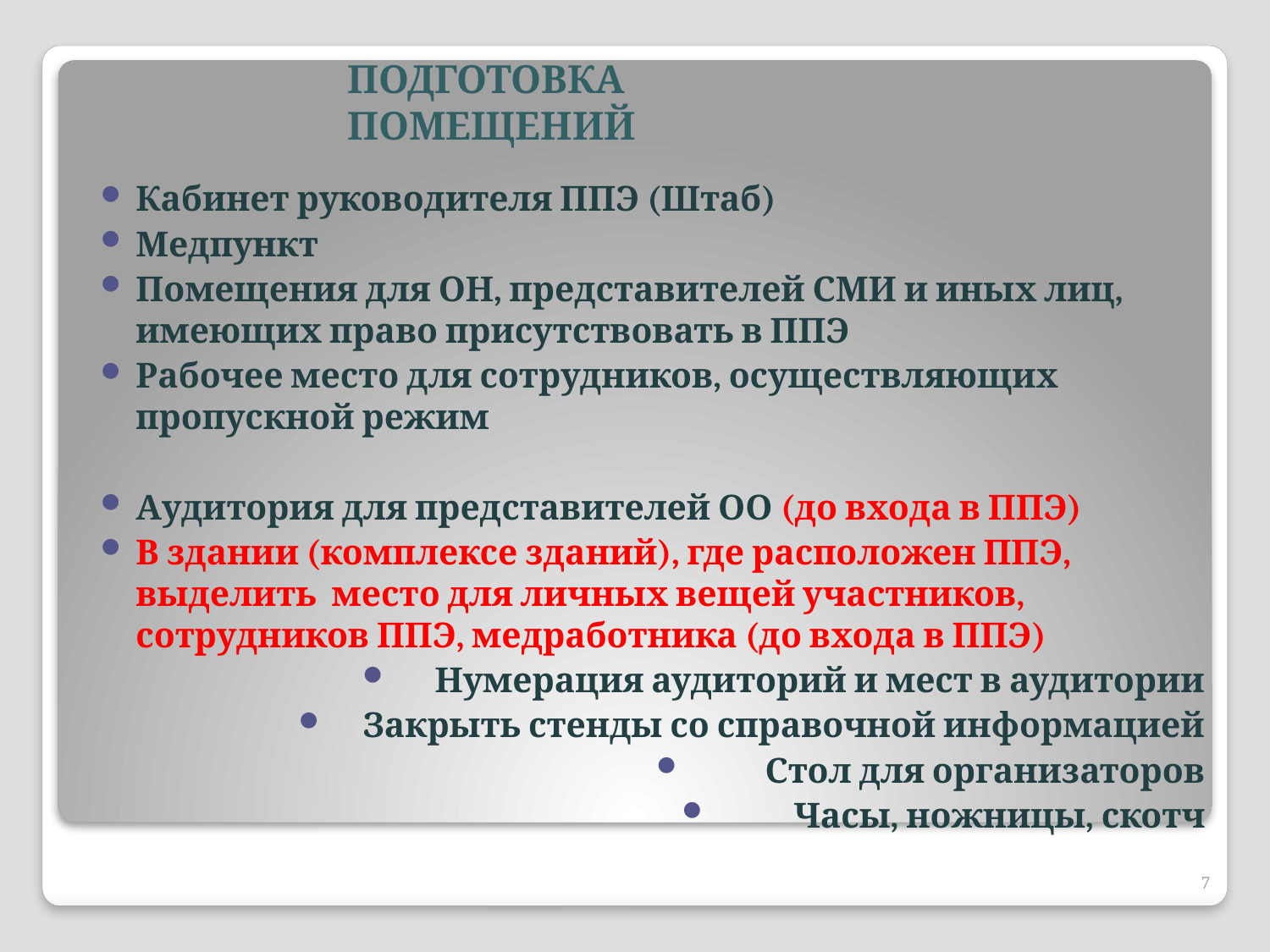

# ПОДГОТОВКА ПОМЕЩЕНИЙ
Кабинет руководителя ППЭ (Штаб)
Медпункт
Помещения для ОН, представителей СМИ и иных лиц, имеющих право присутствовать в ППЭ
Рабочее место для сотрудников, осуществляющих пропускной режим

Аудитория для представителей ОО (до входа в ППЭ)
В здании (комплексе зданий), где расположен ППЭ, выделить  место для личных вещей участников, сотрудников ППЭ, медработника (до входа в ППЭ)
Нумерация аудиторий и мест в аудитории
Закрыть стенды со справочной информацией
Стол для организаторов
Часы, ножницы, скотч

7